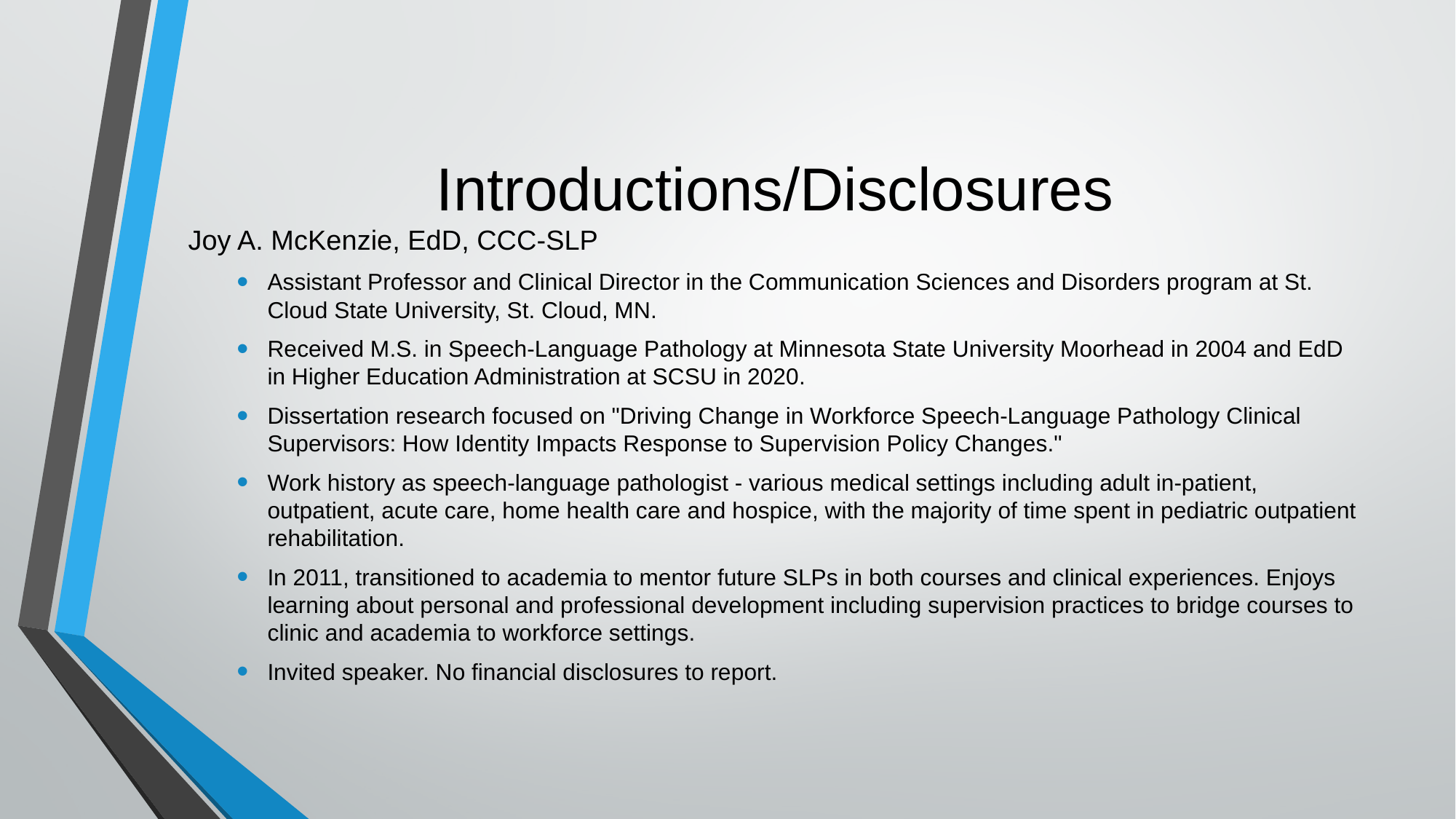

# Introductions/Disclosures
Joy A. McKenzie, EdD, CCC-SLP
Assistant Professor and Clinical Director in the Communication Sciences and Disorders program at St. Cloud State University, St. Cloud, MN.
Received M.S. in Speech-Language Pathology at Minnesota State University Moorhead in 2004 and EdD in Higher Education Administration at SCSU in 2020.
Dissertation research focused on "Driving Change in Workforce Speech-Language Pathology Clinical Supervisors: How Identity Impacts Response to Supervision Policy Changes."
Work history as speech-language pathologist - various medical settings including adult in-patient, outpatient, acute care, home health care and hospice, with the majority of time spent in pediatric outpatient rehabilitation.
In 2011, transitioned to academia to mentor future SLPs in both courses and clinical experiences. Enjoys learning about personal and professional development including supervision practices to bridge courses to clinic and academia to workforce settings.
Invited speaker. No financial disclosures to report.